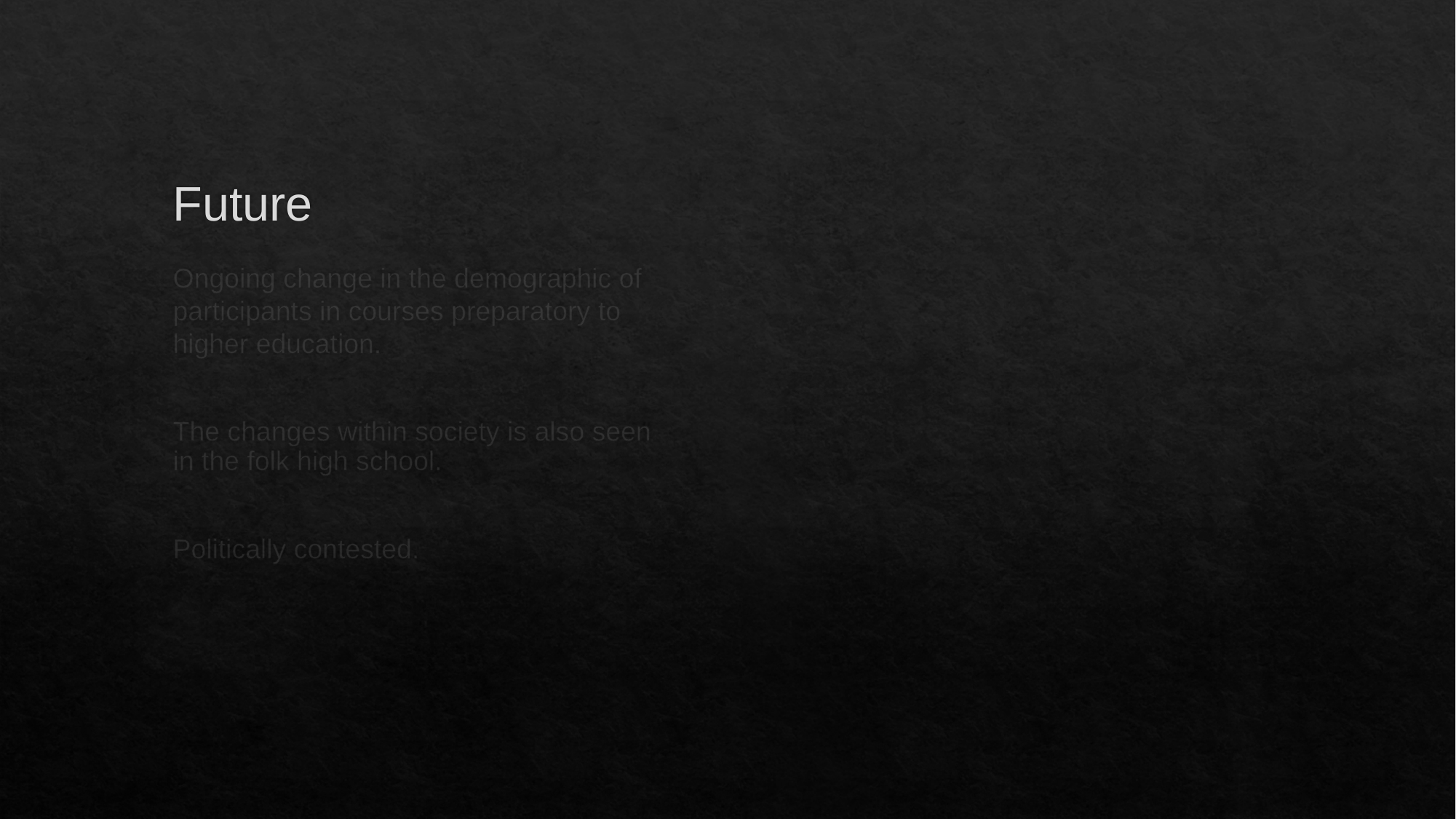

# Future
Ongoing change in the demographic of participants in courses preparatory to higher education.

The changes within society is also seen in the folk high school.

Politically contested.